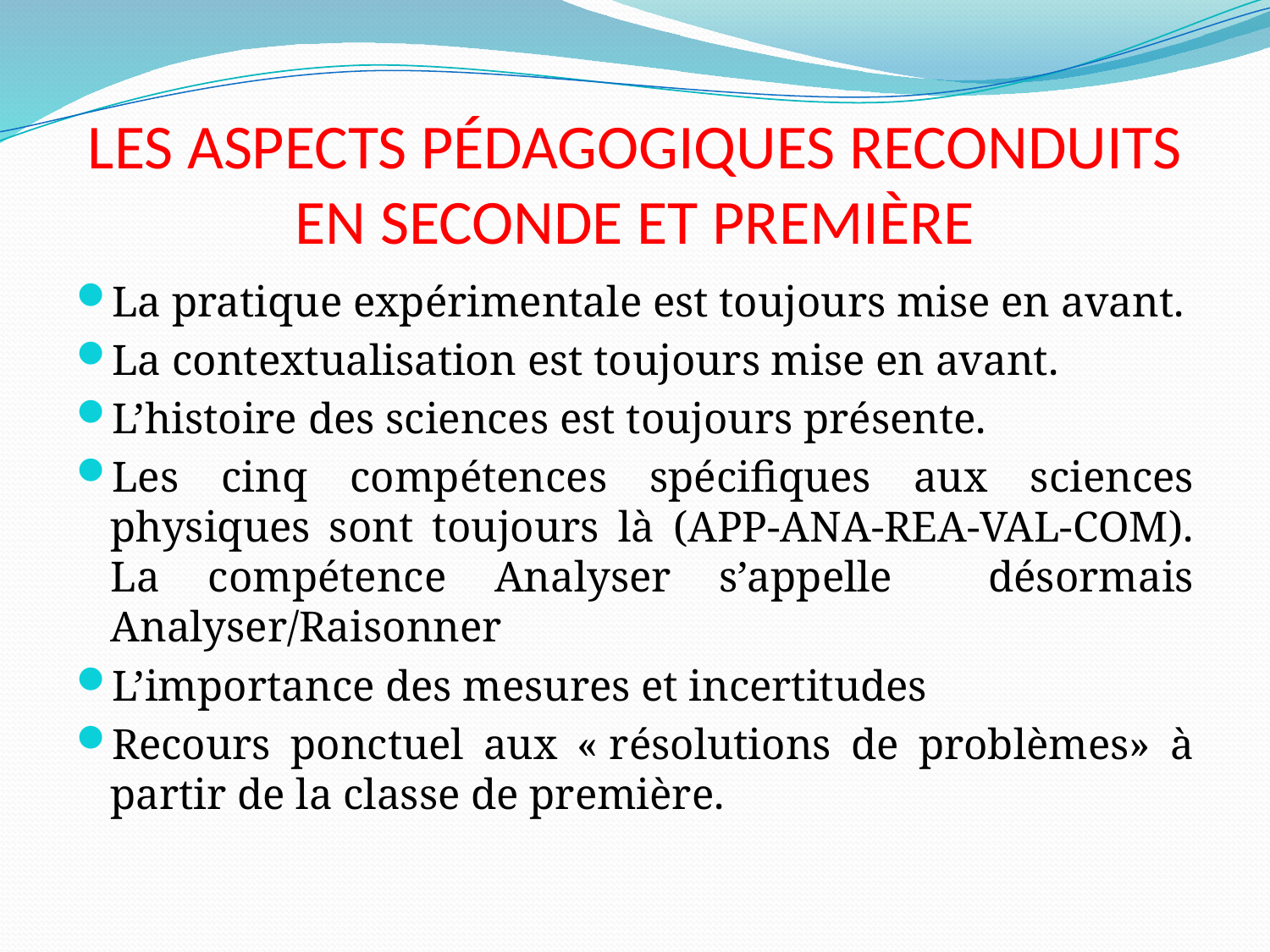

# LES ASPECTS PÉDAGOGIQUES RECONDUITS EN SECONDE ET PREMIÈRE
La pratique expérimentale est toujours mise en avant.
La contextualisation est toujours mise en avant.
L’histoire des sciences est toujours présente.
Les cinq compétences spécifiques aux sciences physiques sont toujours là (APP-ANA-REA-VAL-COM). La compétence Analyser s’appelle  désormais Analyser/Raisonner
L’importance des mesures et incertitudes
Recours ponctuel aux « résolutions de problèmes» à partir de la classe de première.